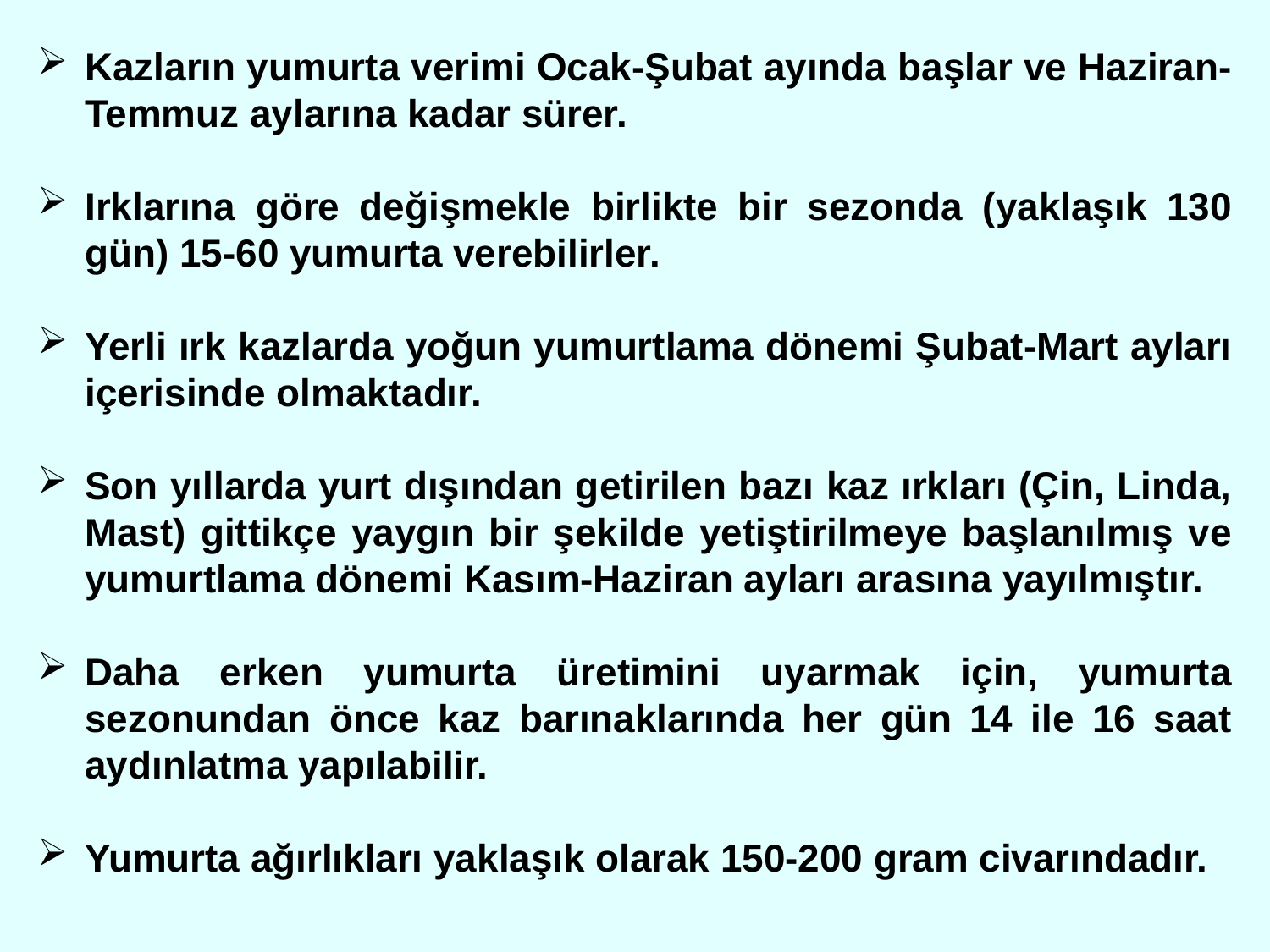

Kazların yumurta verimi Ocak-Şubat ayında başlar ve Haziran-Temmuz aylarına kadar sürer.

Irklarına göre değişmekle birlikte bir sezonda (yaklaşık 130 gün) 15-60 yumurta verebilirler.

Yerli ırk kazlarda yoğun yumurtlama dönemi Şubat-Mart ayları içerisinde olmaktadır.

Son yıllarda yurt dışından getirilen bazı kaz ırkları (Çin, Linda, Mast) gittikçe yaygın bir şekilde yetiştirilmeye başlanılmış ve yumurtlama dönemi Kasım-Haziran ayları arasına yayılmıştır.

Daha erken yumurta üretimini uyarmak için, yumurta sezonundan önce kaz barınaklarında her gün 14 ile 16 saat aydınlatma yapılabilir.

Yumurta ağırlıkları yaklaşık olarak 150-200 gram civarındadır.